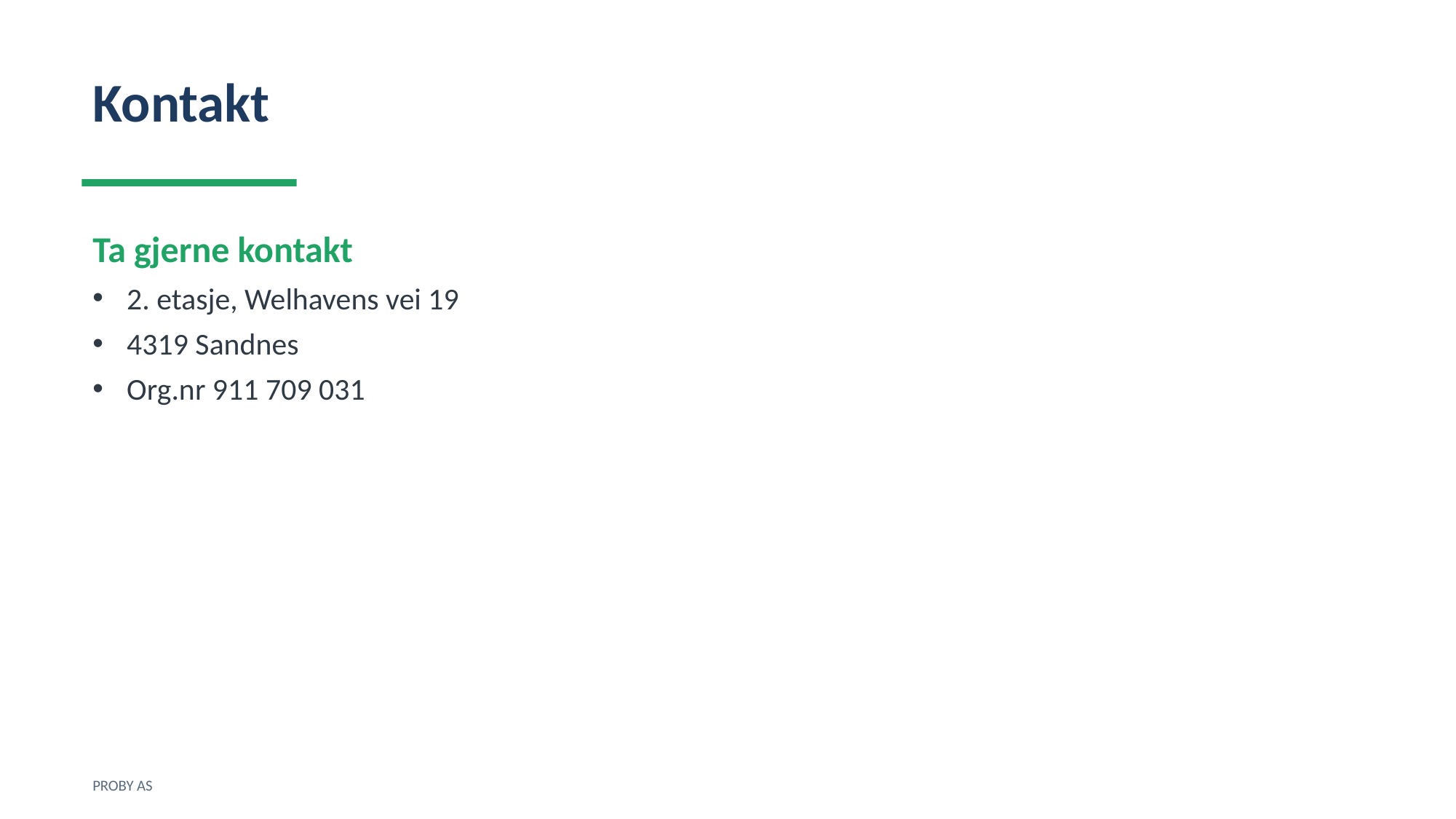

Kontakt

Ta gjerne kontakt
2. etasje, Welhavens vei 19
4319 Sandnes
Org.nr 911 709 031
PROBY AS